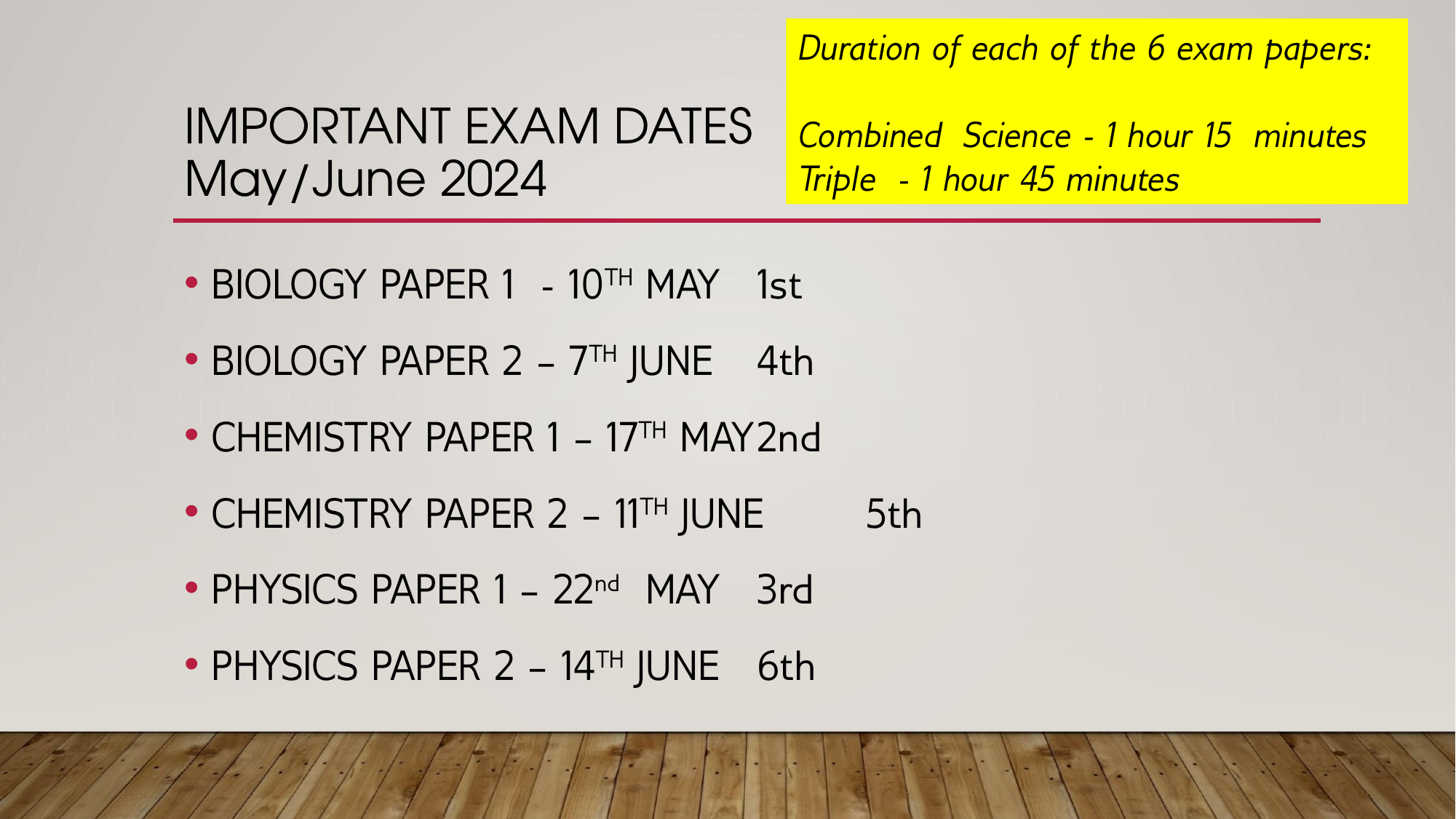

Duration of each of the 6 exam papers:

Combined  Science - 1 hour 15  minutes
Triple  - 1 hour 45 minutes
# IMPORTANT EXAM DATES May/June 2024
BIOLOGY PAPER 1  - 10TH MAY	1st
BIOLOGY PAPER 2 – 7TH JUNE	4th
CHEMISTRY PAPER 1 – 17TH MAY	2nd
CHEMISTRY PAPER 2 – 11TH JUNE	5th
PHYSICS PAPER 1 – 22nd  MAY	3rd
PHYSICS PAPER 2 – 14TH JUNE	6th